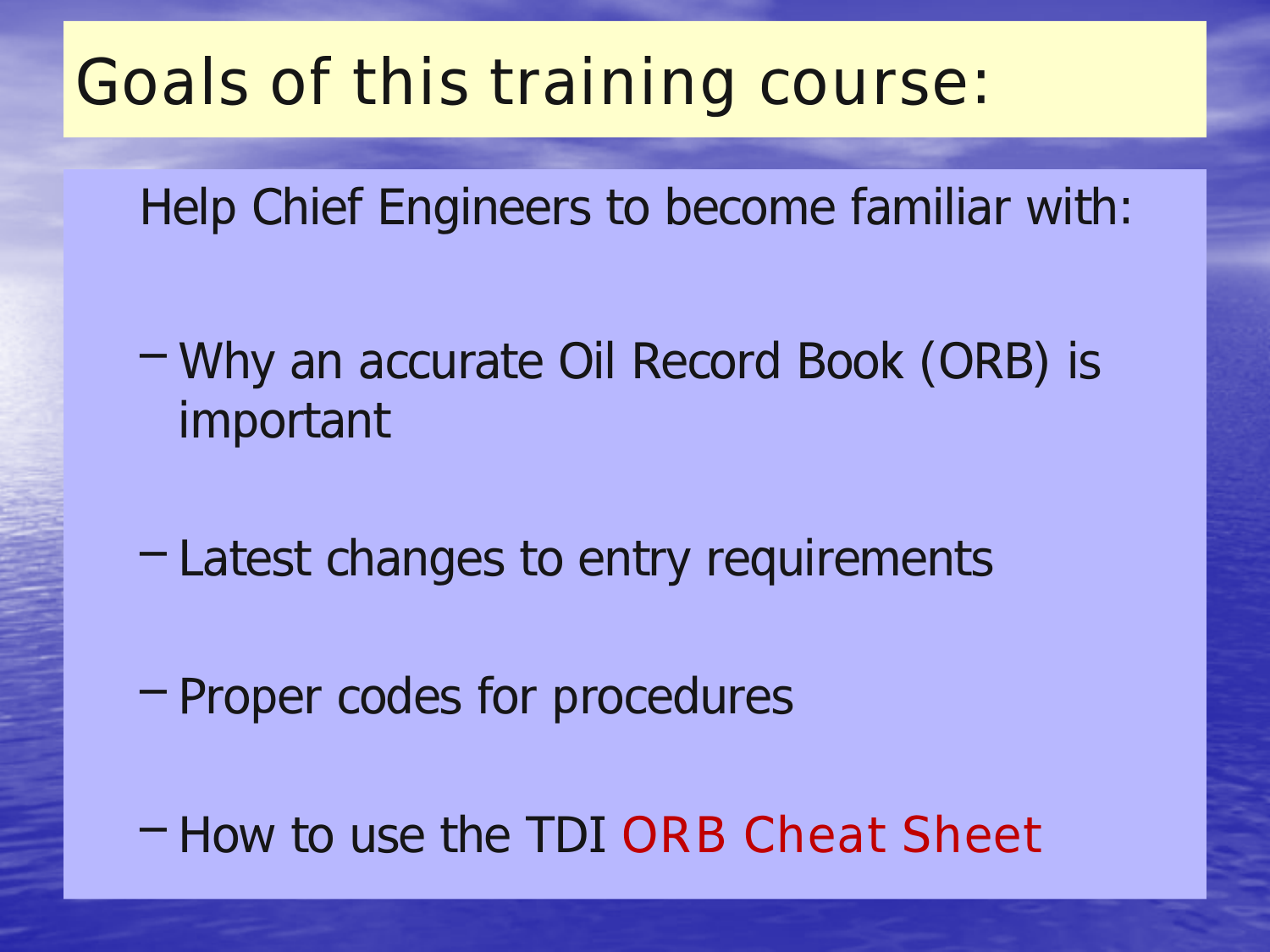

# Goals of this training course:
Help Chief Engineers to become familiar with:

Why an accurate Oil Record Book (ORB) is important

Latest changes to entry requirements

Proper codes for procedures

How to use the TDI ORB Cheat Sheet